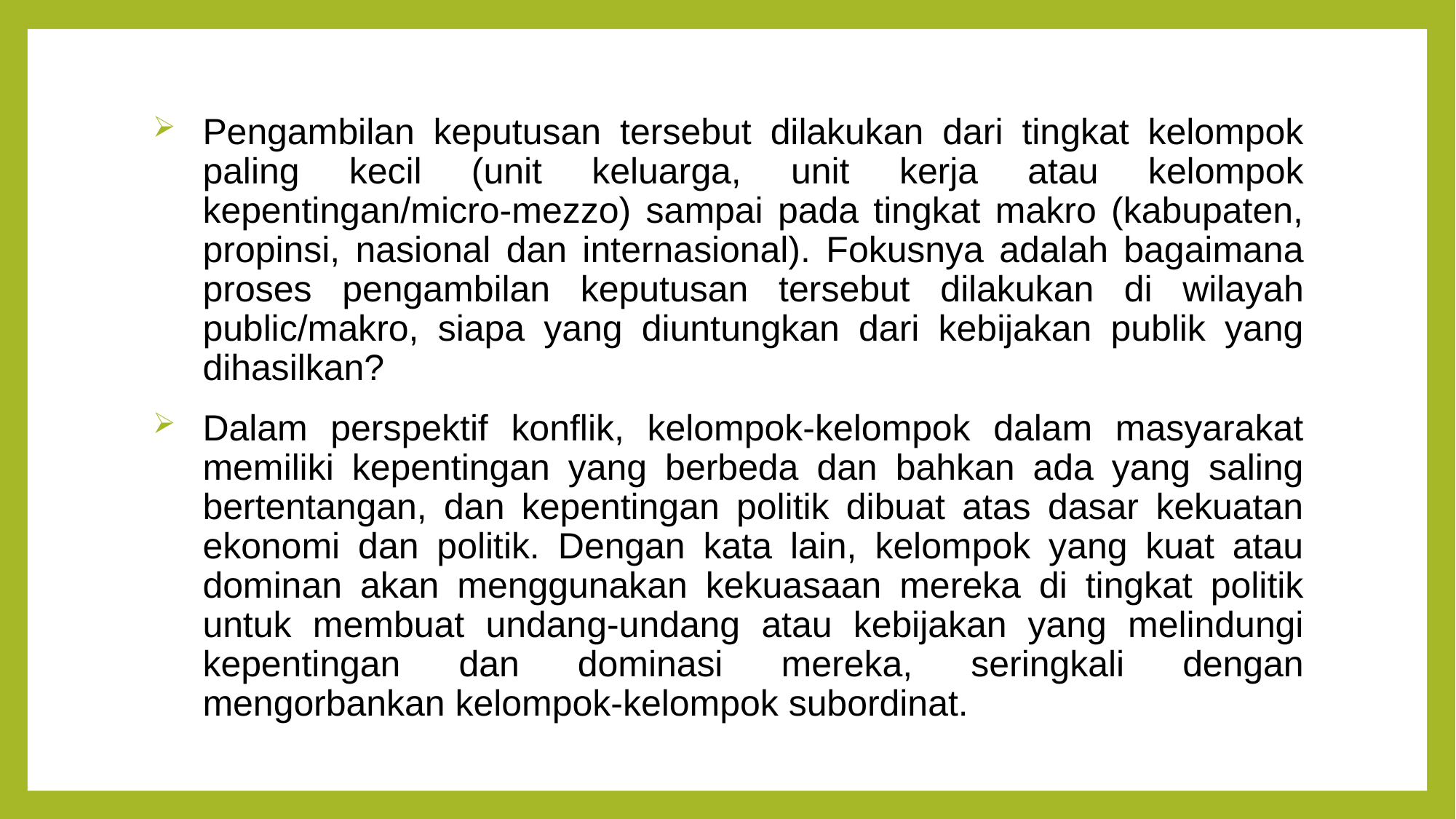

Pengambilan keputusan tersebut dilakukan dari tingkat kelompok paling kecil (unit keluarga, unit kerja atau kelompok kepentingan/micro-mezzo) sampai pada tingkat makro (kabupaten, propinsi, nasional dan internasional). Fokusnya adalah bagaimana proses pengambilan keputusan tersebut dilakukan di wilayah public/makro, siapa yang diuntungkan dari kebijakan publik yang dihasilkan?
Dalam perspektif konflik, kelompok-kelompok dalam masyarakat memiliki kepentingan yang berbeda dan bahkan ada yang saling bertentangan, dan kepentingan politik dibuat atas dasar kekuatan ekonomi dan politik. Dengan kata lain, kelompok yang kuat atau dominan akan menggunakan kekuasaan mereka di tingkat politik untuk membuat undang-undang atau kebijakan yang melindungi kepentingan dan dominasi mereka, seringkali dengan mengorbankan kelompok-kelompok subordinat.